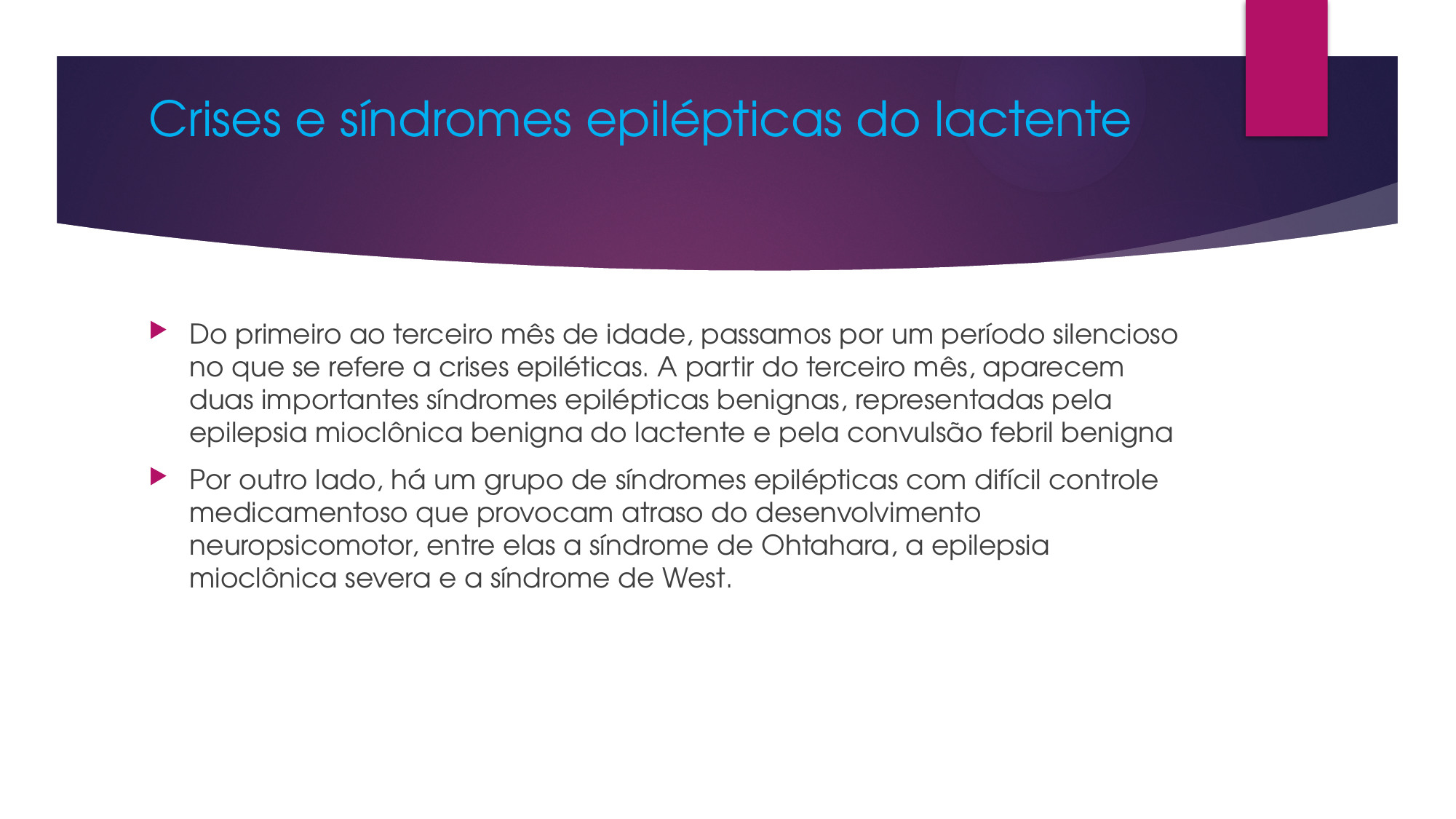

# Crises e síndromes epilépticas do lactente
Do primeiro ao terceiro mês de idade, passamos por um período silencioso no que se refere a crises epiléticas. A partir do terceiro mês, aparecem duas importantes síndromes epilépticas benignas, representadas pela epilepsia mioclônica benigna do lactente e pela convulsão febril benigna
Por outro lado, há um grupo de síndromes epilépticas com difícil controle medicamentoso que provocam atraso do desenvolvimento neuropsicomotor, entre elas a síndrome de Ohtahara, a epilepsia mioclônica severa e a síndrome de West.